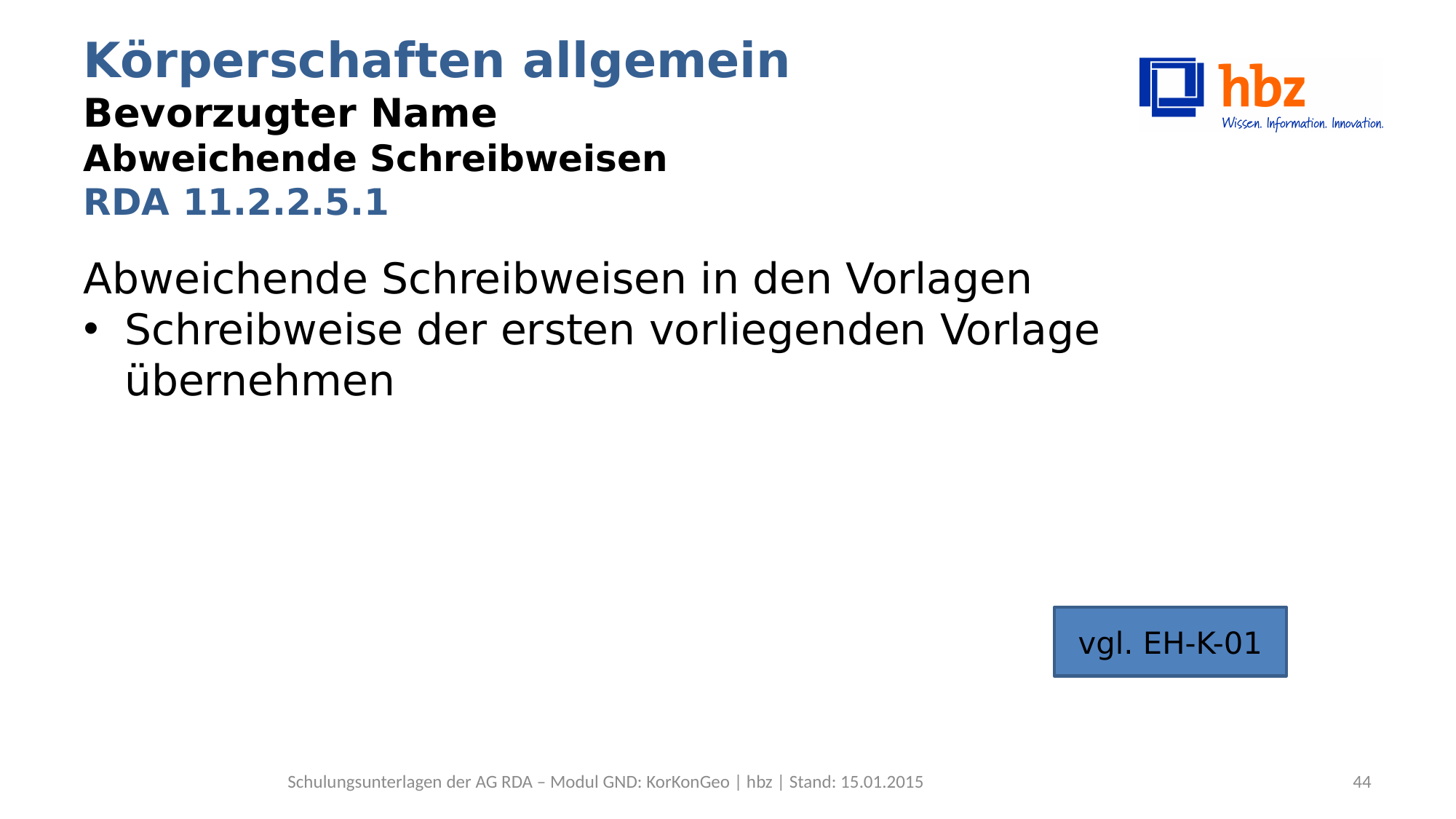

# Körperschaften allgemein Bevorzugter Name Abweichende Schreibweisen RDA 11.2.2.5.1
Abweichende Schreibweisen in den Vorlagen
Schreibweise der ersten vorliegenden Vorlage übernehmen
vgl. EH-K-01
Schulungsunterlagen der AG RDA – Modul GND: KorKonGeo | hbz | Stand: 15.01.2015
44